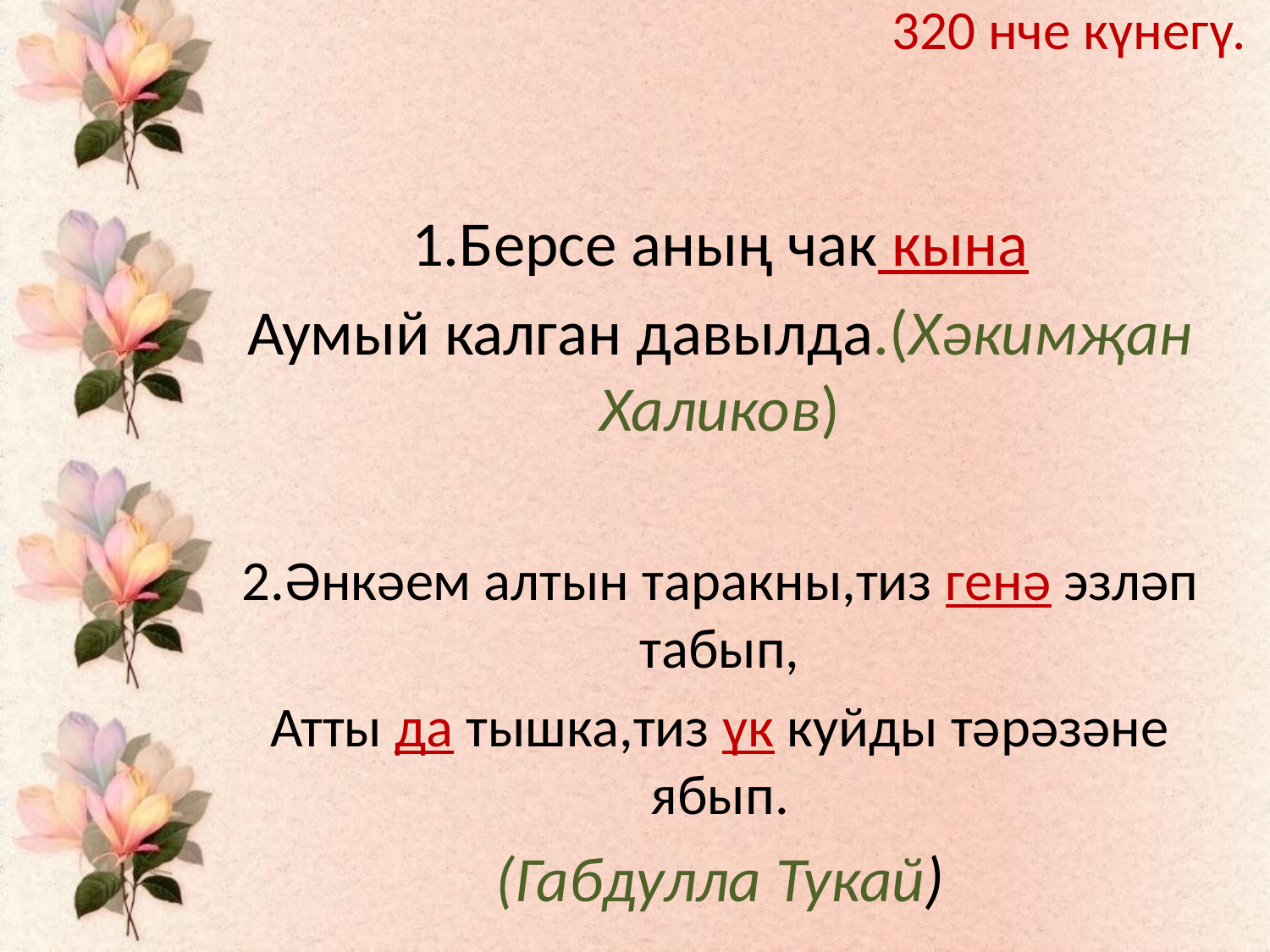

# 320 нче күнегү.
1.Берсе аның чак кына
Аумый калган давылда.(Хәкимҗан Халиков)

2.Әнкәем алтын таракны,тиз генә эзләп табып,
Атты да тышка,тиз үк куйды тәрәзәне ябып.
(Габдулла Тукай)